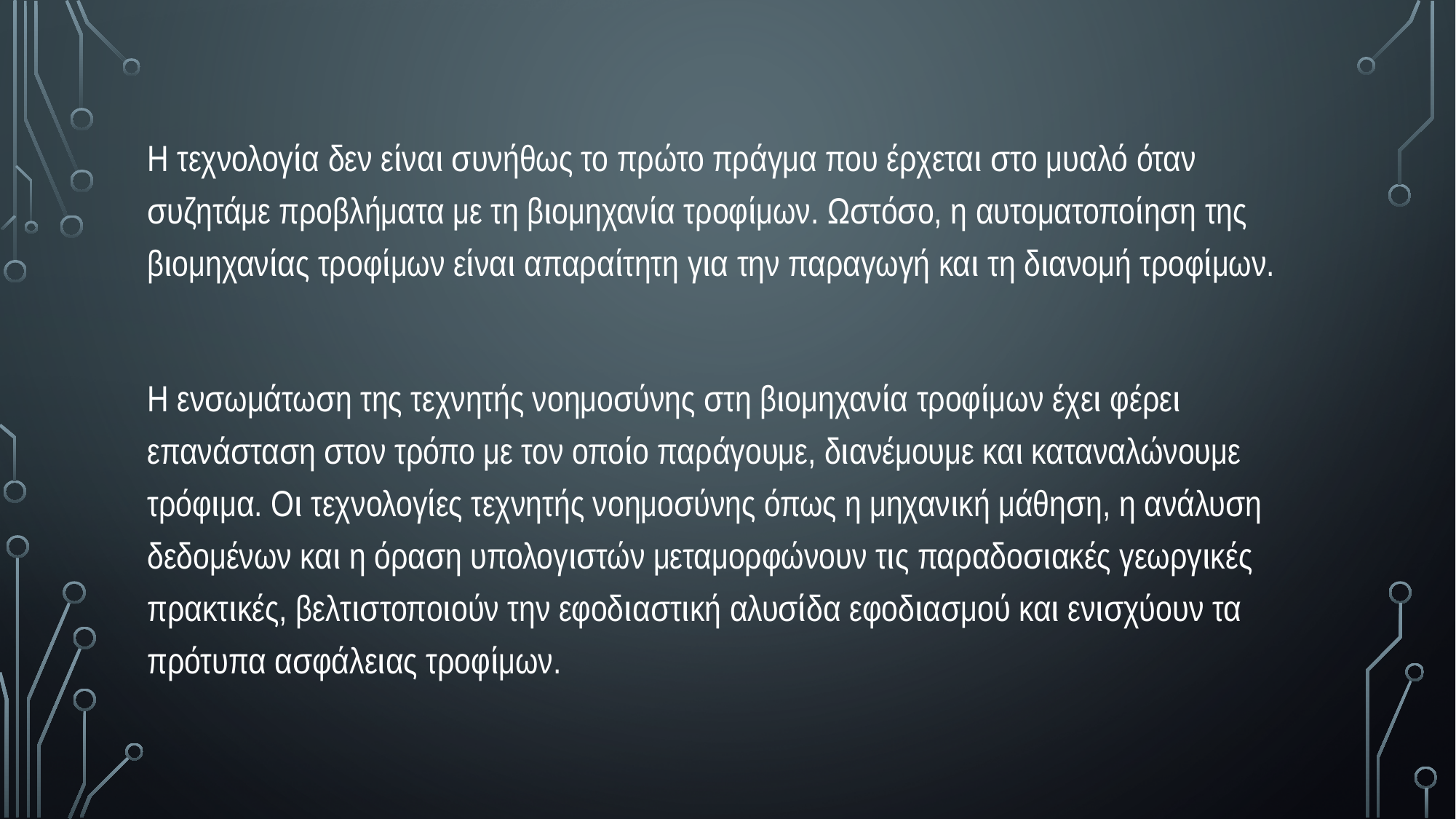

Η τεχνολογία δεν είναι συνήθως το πρώτο πράγμα που έρχεται στο μυαλό όταν συζητάμε προβλήματα με τη βιομηχανία τροφίμων. Ωστόσο, η αυτοματοποίηση της βιομηχανίας τροφίμων είναι απαραίτητη για την παραγωγή και τη διανομή τροφίμων.

Η ενσωμάτωση της τεχνητής νοημοσύνης στη βιομηχανία τροφίμων έχει φέρει επανάσταση στον τρόπο με τον οποίο παράγουμε, διανέμουμε και καταναλώνουμε τρόφιμα. Οι τεχνολογίες τεχνητής νοημοσύνης όπως η μηχανική μάθηση, η ανάλυση δεδομένων και η όραση υπολογιστών μεταμορφώνουν τις παραδοσιακές γεωργικές πρακτικές, βελτιστοποιούν την εφοδιαστική αλυσίδα εφοδιασμού και ενισχύουν τα πρότυπα ασφάλειας τροφίμων.